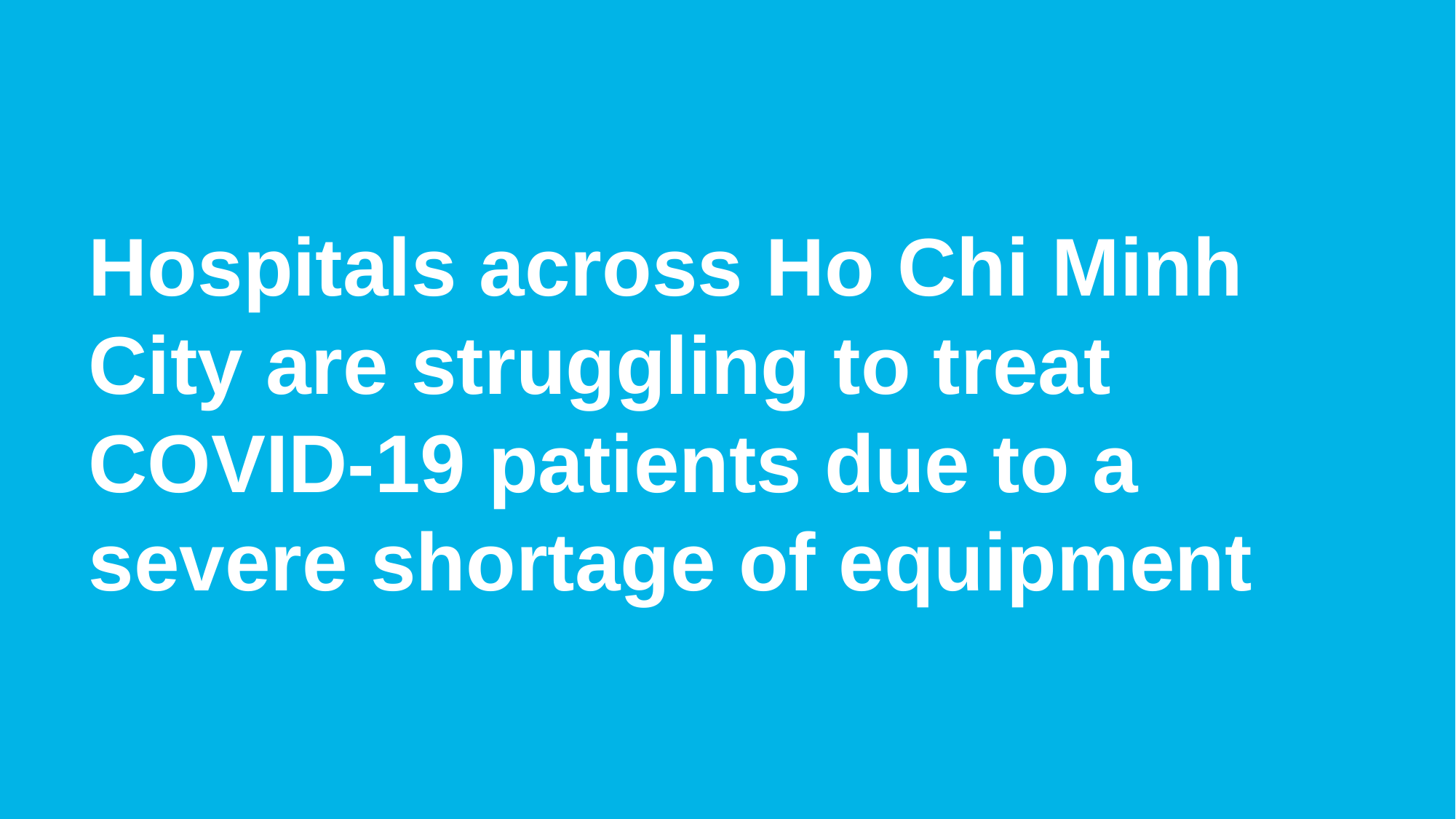

subhead
Hospitals across Ho Chi Minh City are struggling to treat COVID-19 patients due to a severe shortage of equipment